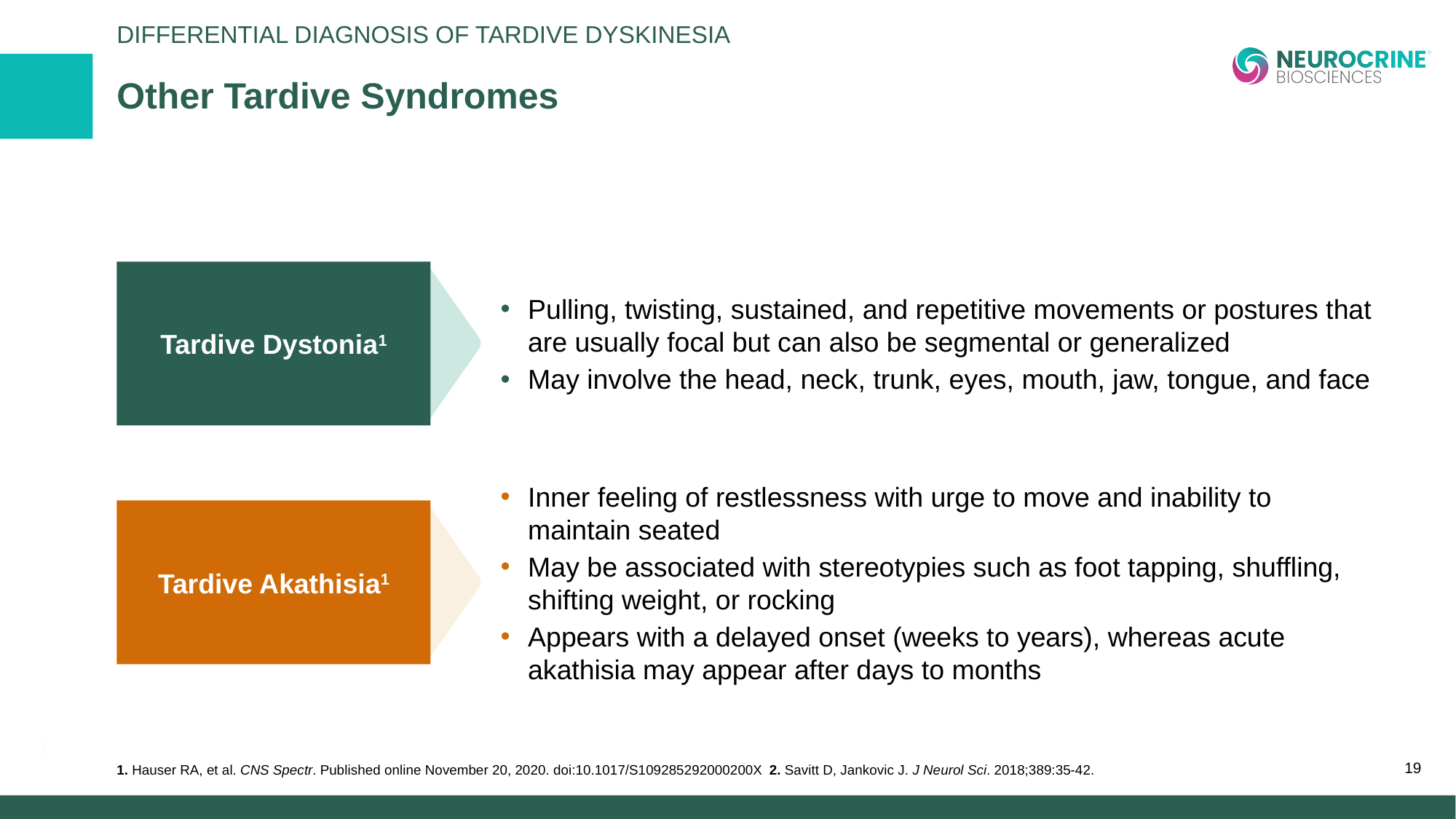

Differential Diagnosis of Tardive Dyskinesia
# Other Tardive Syndromes
Pulling, twisting, sustained, and repetitive movements or postures that are usually focal but can also be segmental or generalized
May involve the head, neck, trunk, eyes, mouth, jaw, tongue, and face
Tardive Dystonia1

Tardive Akathisia1

Inner feeling of restlessness with urge to move and inability to maintain seated
May be associated with stereotypies such as foot tapping, shuffling, shifting weight, or rocking
Appears with a delayed onset (weeks to years), whereas acute akathisia may appear after days to months
1. Hauser RA, et al. CNS Spectr. Published online November 20, 2020. doi:10.1017/S109285292000200X  2. Savitt D, Jankovic J. J Neurol Sci. 2018;389:35-42.
19